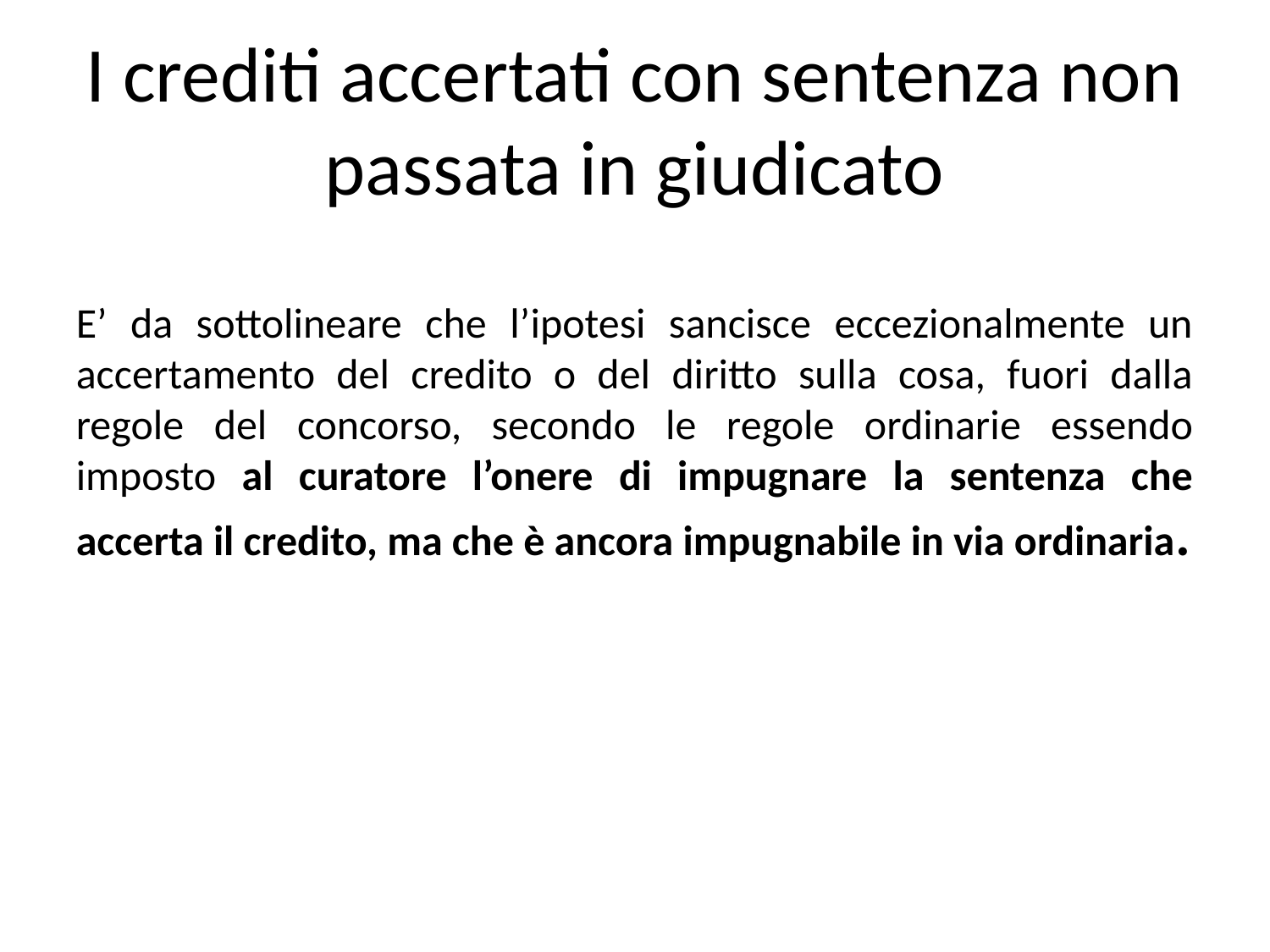

I crediti accertati con sentenza non passata in giudicato

E’ da sottolineare che l’ipotesi sancisce eccezionalmente un accertamento del credito o del diritto sulla cosa, fuori dalla regole del concorso, secondo le regole ordinarie essendo imposto al curatore l’onere di impugnare la sentenza che accerta il credito, ma che è ancora impugnabile in via ordinaria.